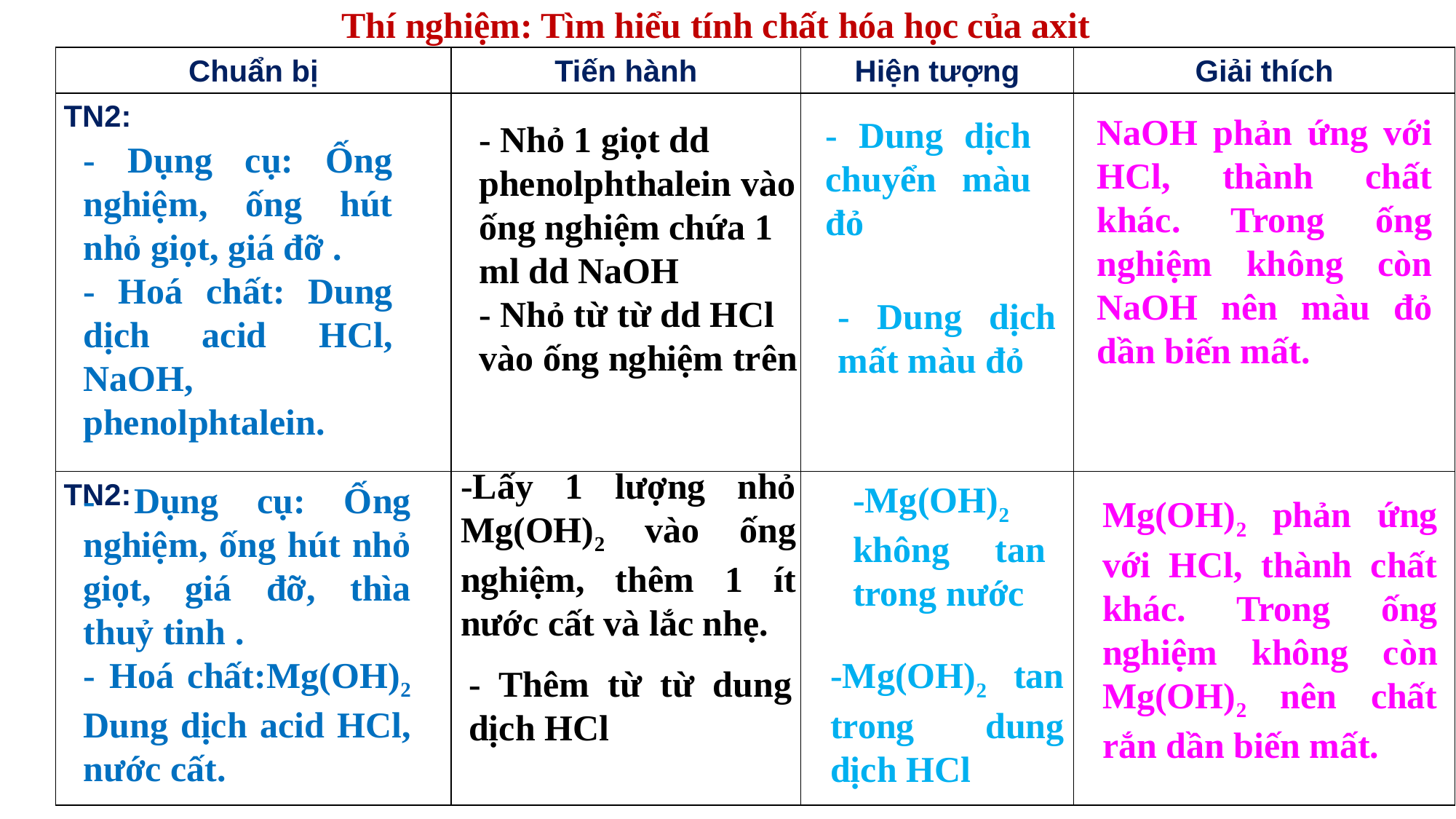

Thí nghiệm: Tìm hiểu tính chất hóa học của axit
| Chuẩn bị | Tiến hành | Hiện tượng | Giải thích |
| --- | --- | --- | --- |
| TN2: |  |  |  |
| TN2: |  |  |  |
NaOH phản ứng với HCl, thành chất khác. Trong ống nghiệm không còn NaOH nên màu đỏ dần biến mất.
- Dung dịch chuyển màu đỏ
- Nhỏ 1 giọt dd phenolphthalein vào ống nghiệm chứa 1 ml dd NaOH
- Nhỏ từ từ dd HCl vào ống nghiệm trên
- Dụng cụ: Ống nghiệm, ống hút nhỏ giọt, giá đỡ .
- Hoá chất: Dung dịch acid HCl, NaOH, phenolphtalein.
- Dung dịch mất màu đỏ
-Lấy 1 lượng nhỏ Mg(OH)2 vào ống nghiệm, thêm 1 ít nước cất và lắc nhẹ.
-Mg(OH)2 không tan trong nước
- Dụng cụ: Ống nghiệm, ống hút nhỏ giọt, giá đỡ, thìa thuỷ tinh .
- Hoá chất:Mg(OH)2 Dung dịch acid HCl, nước cất.
Mg(OH)2 phản ứng với HCl, thành chất khác. Trong ống nghiệm không còn Mg(OH)2 nên chất rắn dần biến mất.
-Mg(OH)2 tan trong dung dịch HCl
- Thêm từ từ dung dịch HCl